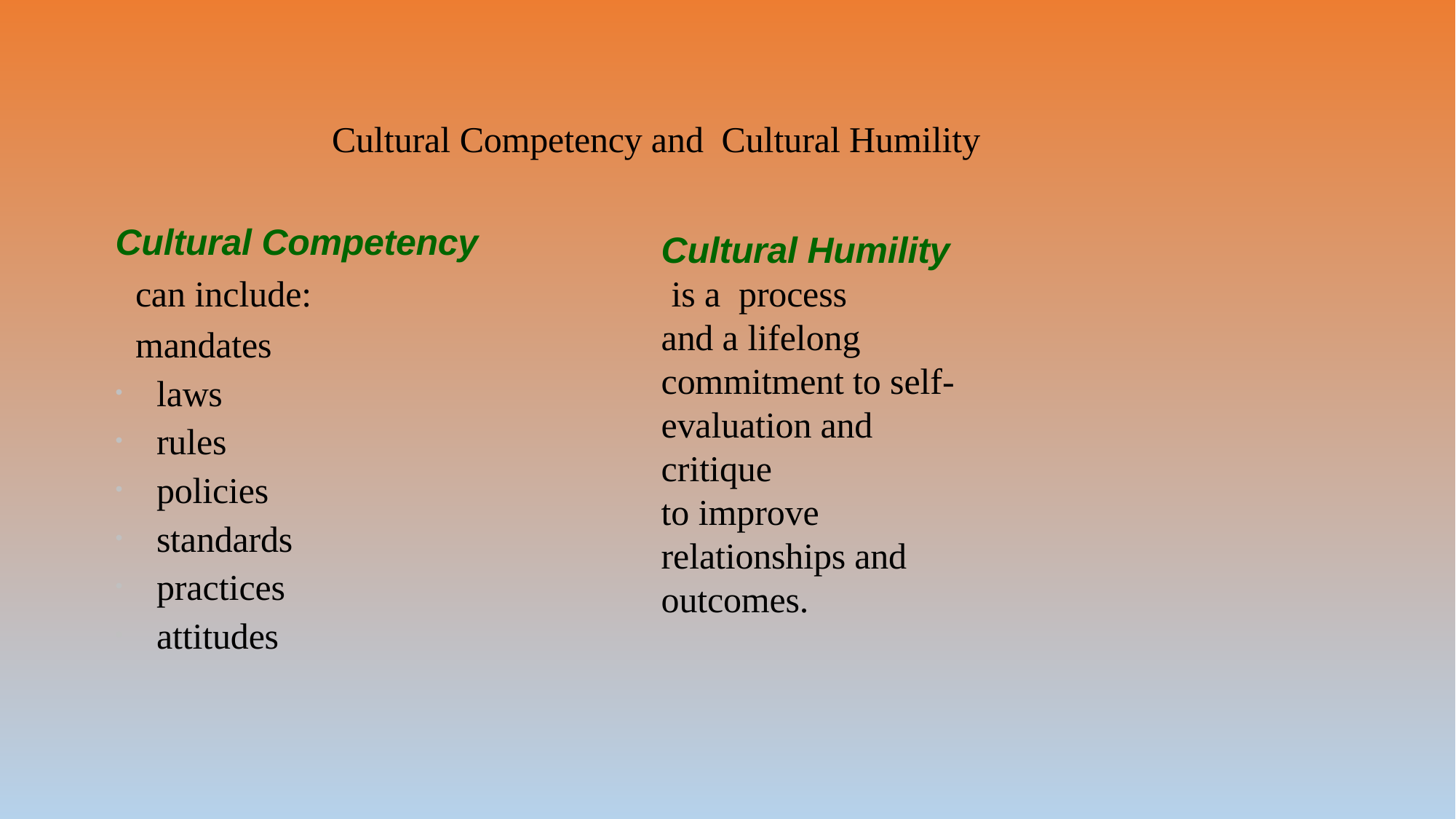

Cultural Competency and  Cultural Humility

Cultural Humility
 is a  process
and a lifelong
commitment to self-  evaluation and  critique
to improve  relationships and  outcomes.

Cultural Competency

can include:

mandates
laws
rules
policies
standards
practices
attitudes